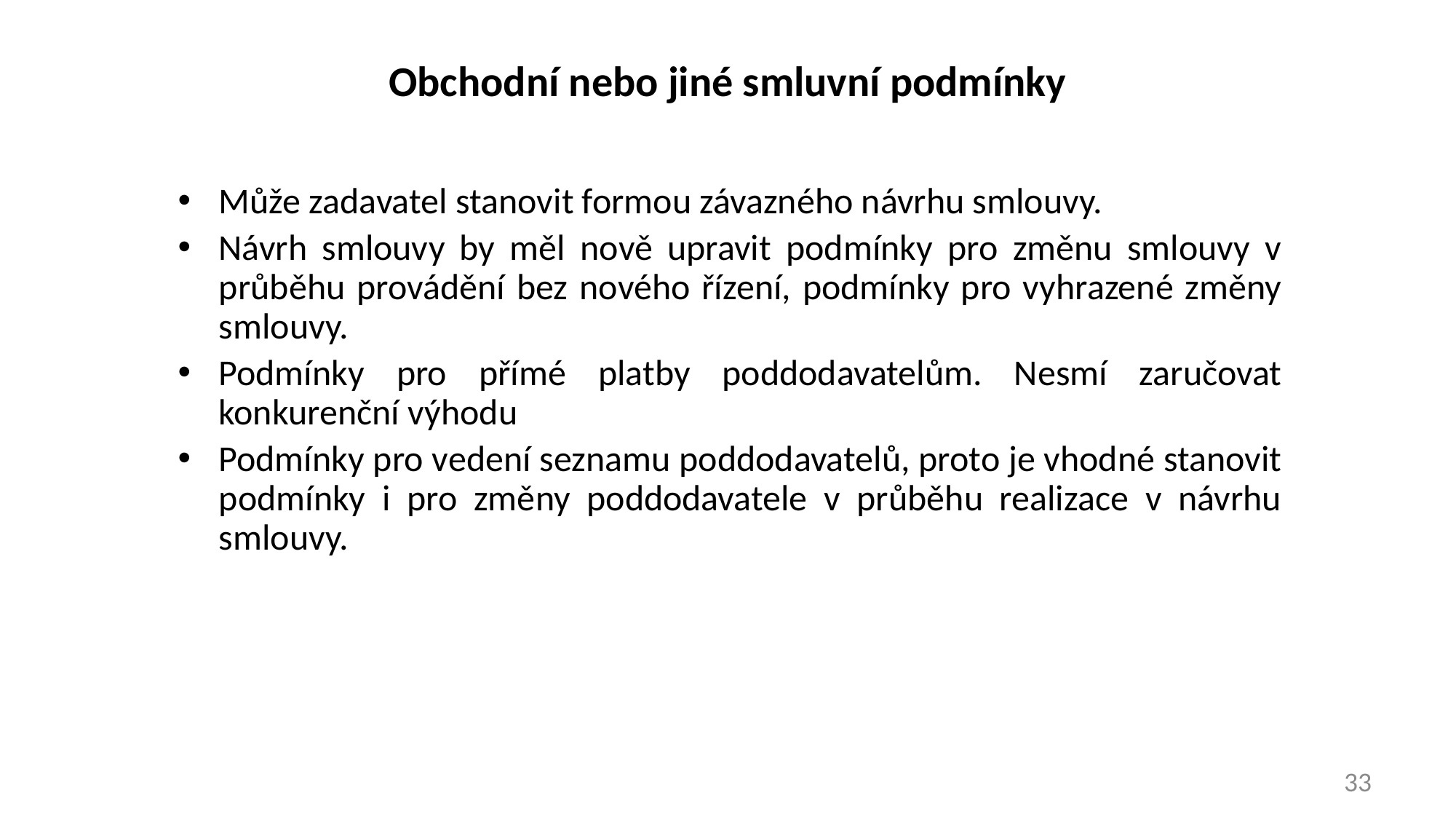

# Obchodní nebo jiné smluvní podmínky

Může zadavatel stanovit formou závazného návrhu smlouvy.
Návrh smlouvy by měl nově upravit podmínky pro změnu smlouvy v průběhu provádění bez nového řízení, podmínky pro vyhrazené změny smlouvy.
Podmínky pro přímé platby poddodavatelům. Nesmí zaručovat konkurenční výhodu
Podmínky pro vedení seznamu poddodavatelů, proto je vhodné stanovit podmínky i pro změny poddodavatele v průběhu realizace v návrhu smlouvy.

33